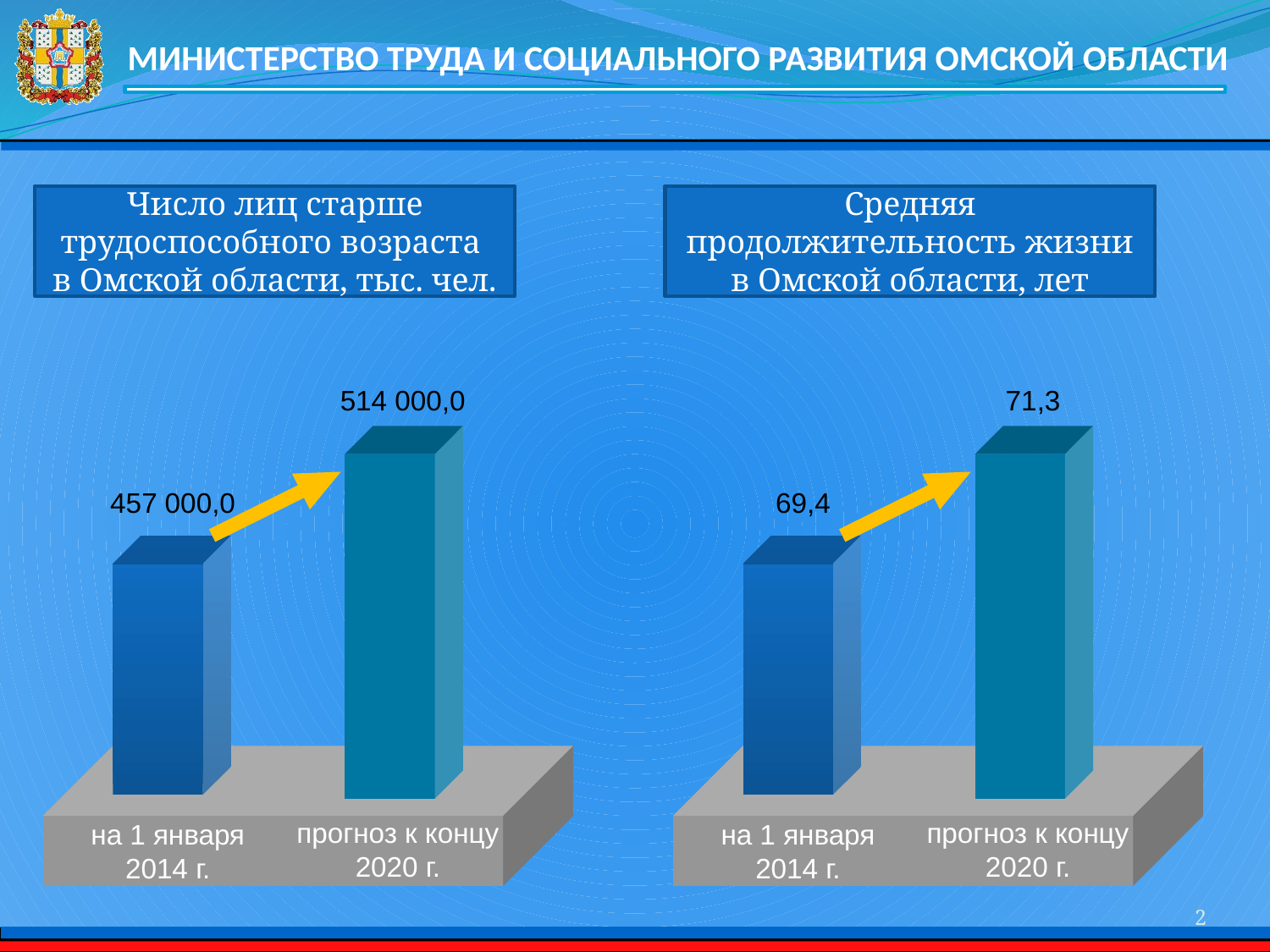

Число лиц старше трудоспособного возраста
в Омской области, тыс. чел.
Средняя продолжительность жизни в Омской области, лет
514 000,0
71,3
457 000,0
69,4

прогноз к концу 2020 г.
прогноз к концу 2020 г.
на 1 января 2014 г.
на 1 января 2014 г.
2